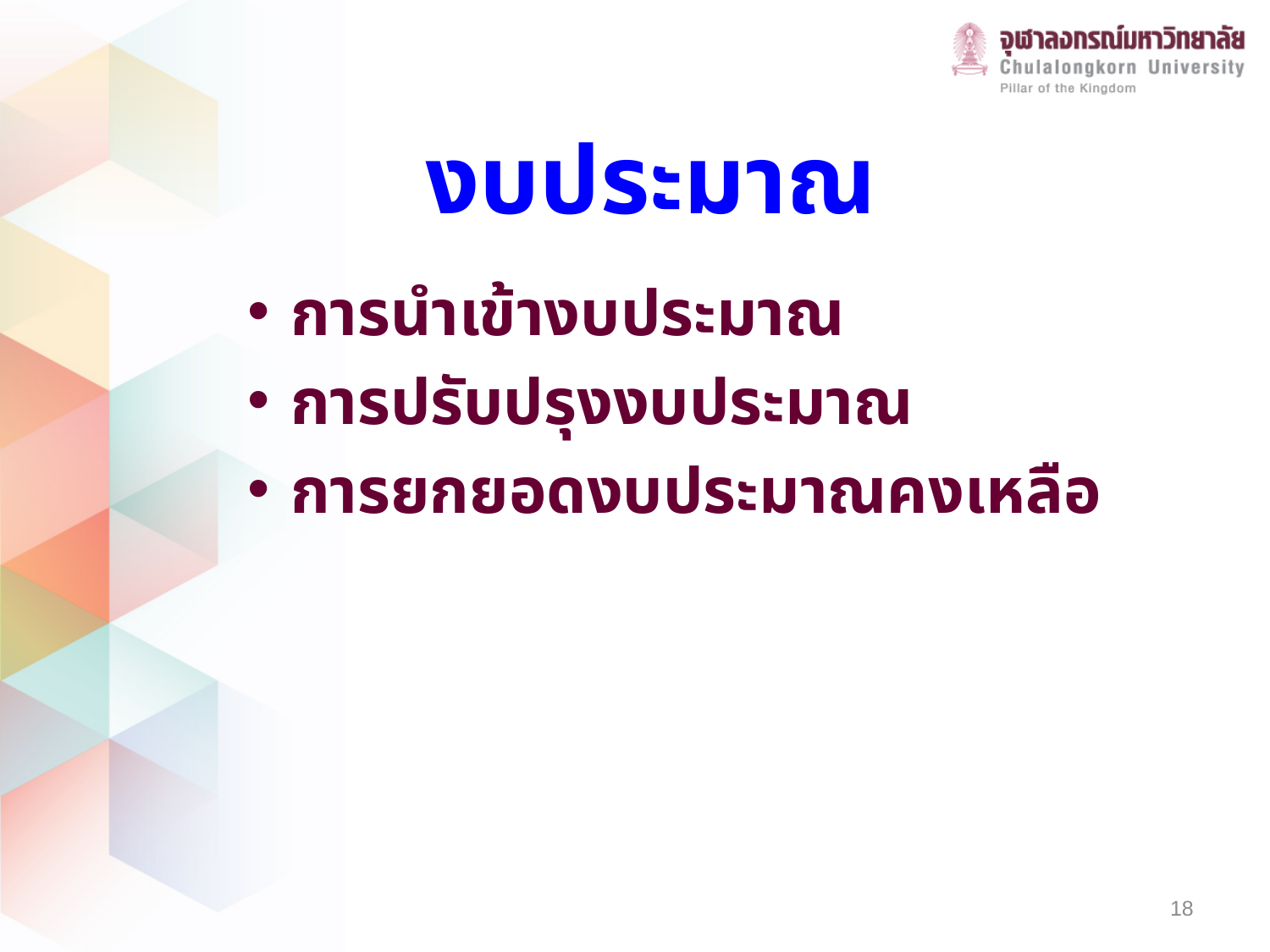

# งบประมาณ
การนำเข้างบประมาณ
การปรับปรุงงบประมาณ
การยกยอดงบประมาณคงเหลือ
18